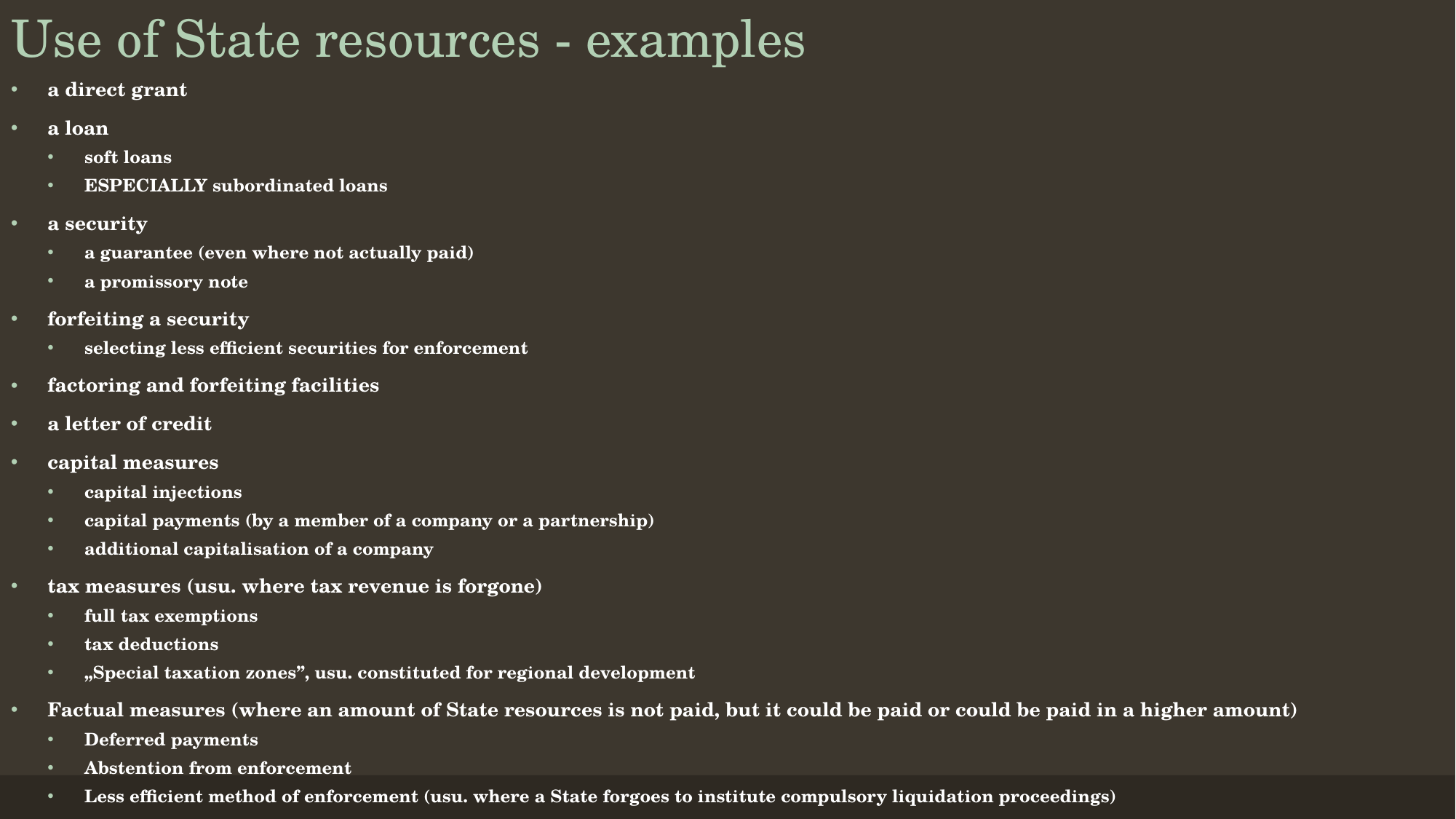

# Use of State resources - examples
a direct grant
a loan
soft loans
ESPECIALLY subordinated loans
a security
a guarantee (even where not actually paid)
a promissory note
forfeiting a security
selecting less efficient securities for enforcement
factoring and forfeiting facilities
a letter of credit
capital measures
capital injections
capital payments (by a member of a company or a partnership)
additional capitalisation of a company
tax measures (usu. where tax revenue is forgone)
full tax exemptions
tax deductions
„Special taxation zones”, usu. constituted for regional development
Factual measures (where an amount of State resources is not paid, but it could be paid or could be paid in a higher amount)
Deferred payments
Abstention from enforcement
Less efficient method of enforcement (usu. where a State forgoes to institute compulsory liquidation proceedings)